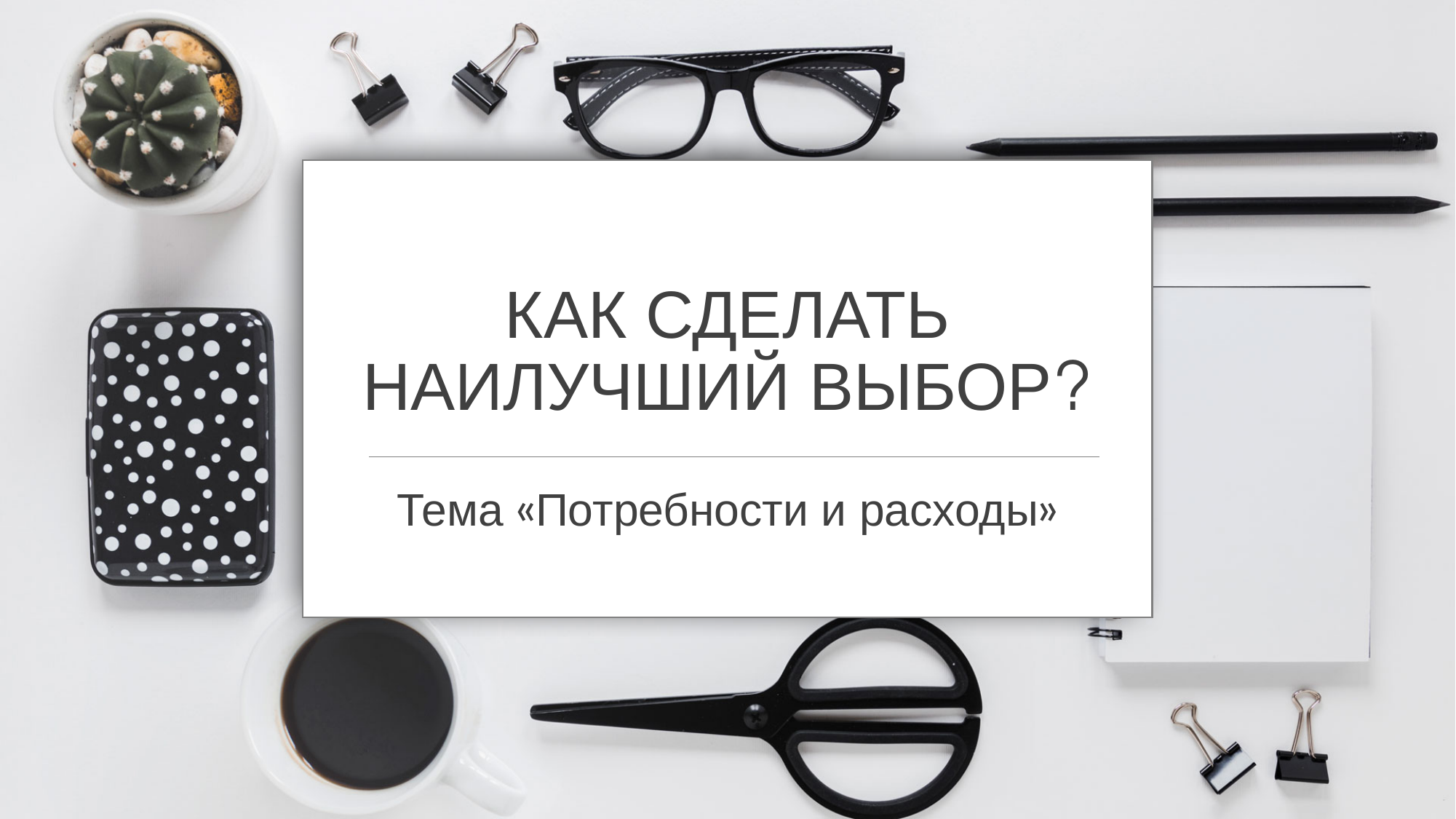

# КАК СДЕЛАТЬ НАИЛУЧШИЙ ВЫБОР?
Тема «Потребности и расходы»